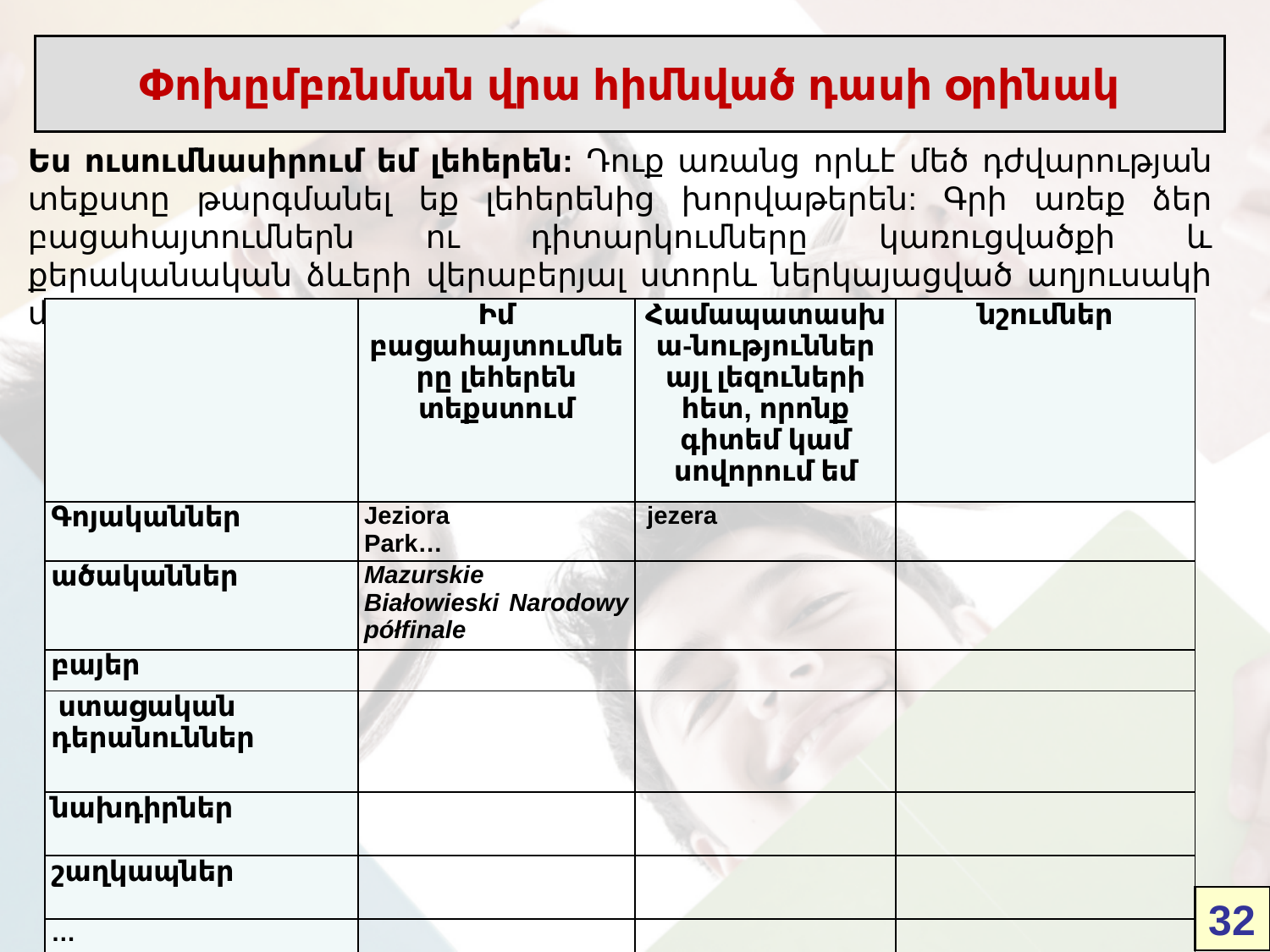

Փոխըմբռնման վրա հիմնված դասի օրինակ
Ես ուսումնասիրում եմ լեհերեն: Դուք առանց որևէ մեծ դժվարության տեքստը թարգմանել եք լեհերենից խորվաթերեն: Գրի առեք ձեր բացահայտումներն ու դիտարկումները կառուցվածքի և քերականական ձևերի վերաբերյալ ստորև ներկայացված աղյուսակի մեջ:
|  | Իմ բացահայտումները լեհերեն տեքստում | Համապատասխա-նություններ այլ լեզուների հետ, որոնք գիտեմ կամ սովորում եմ | նշումներ |
| --- | --- | --- | --- |
| Գոյականներ | Jeziora Park… | jezera |  |
| ածականներ | Mazurskie Białowieski Narodowy półfinale |  |  |
| բայեր |  |  |  |
| ստացական դերանուններ |  |  |  |
| նախդիրներ |  |  |  |
| շաղկապներ |  |  |  |
| … |  |  |  |
32